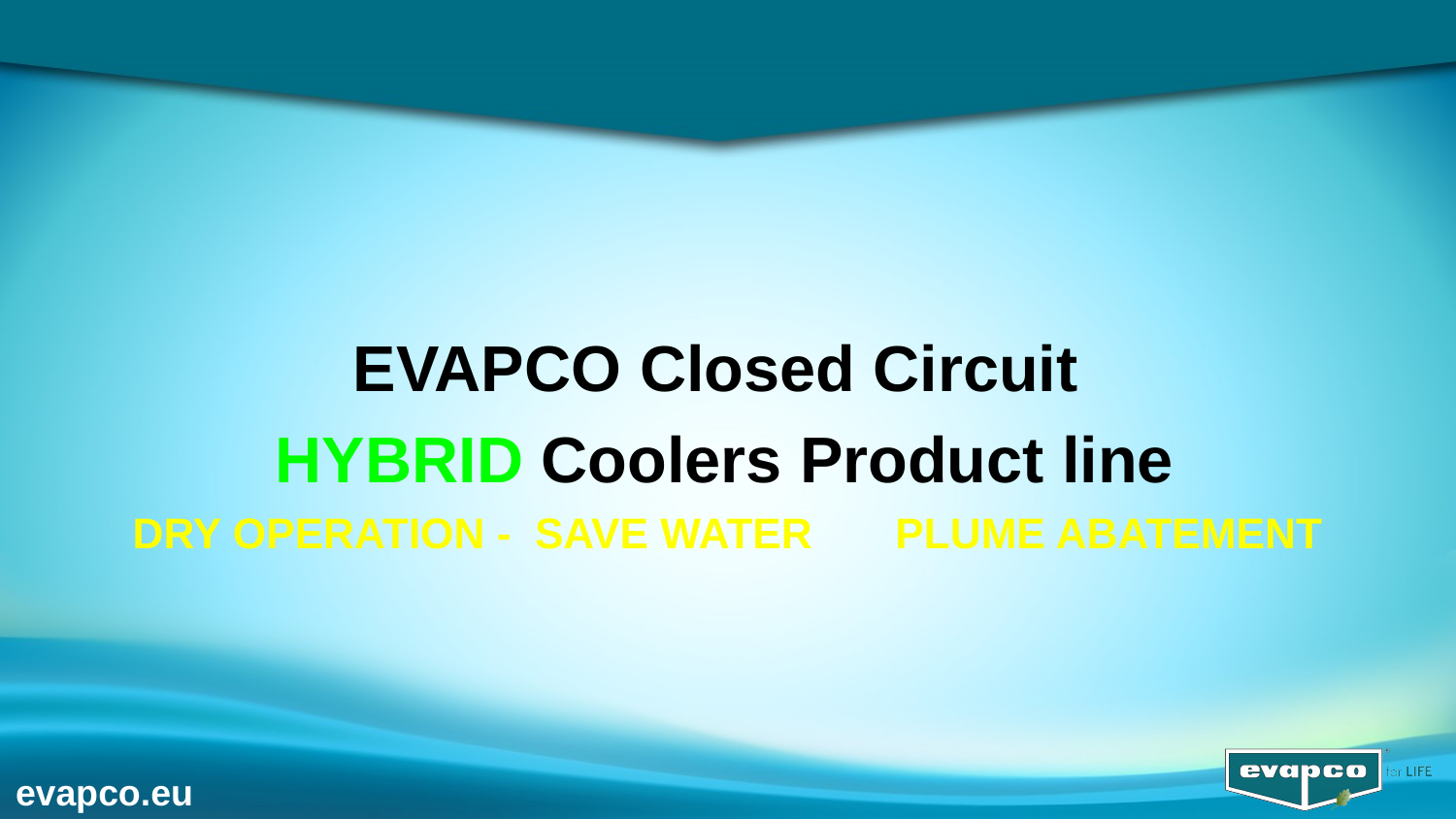

EVAPCO Closed Circuit
HYBRID Coolers Product line
# Dry operation -  Save water       Plume abatement